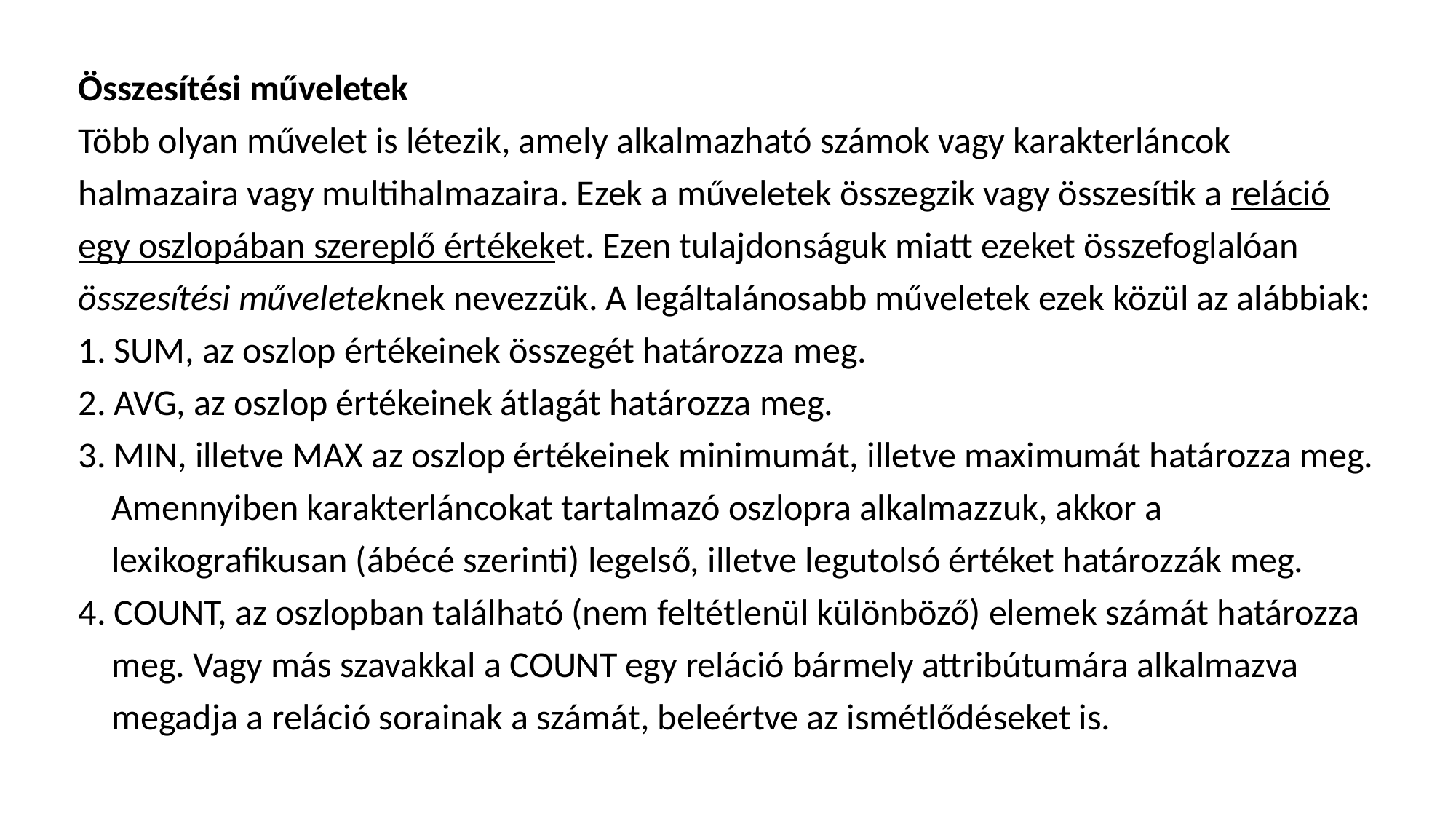

Összesítési műveletek
Több olyan művelet is létezik, amely alkalmazható számok vagy karakterláncok halmazaira vagy multihalmazaira. Ezek a műveletek összegzik vagy összesítik a reláció egy oszlopában szereplő értékeket. Ezen tulajdonságuk miatt ezeket összefoglalóan összesítési műveleteknek nevezzük. A legáltalánosabb műveletek ezek közül az alábbiak:
1. SUM, az oszlop értékeinek összegét határozza meg.
2. AVG, az oszlop értékeinek átlagát határozza meg.
3. MIN, illetve MAX az oszlop értékeinek minimumát, illetve maximumát határozza meg. Amennyiben karakterláncokat tartalmazó oszlopra alkalmazzuk, akkor a lexikograﬁkusan (ábécé szerinti) legelső, illetve legutolsó értéket határozzák meg.
4. COUNT, az oszlopban található (nem feltétlenül különböző) elemek számát határozza meg. Vagy más szavakkal a COUNT egy reláció bármely attribútumára alkalmazva megadja a reláció sorainak a számát, beleértve az ismétlődéseket is.